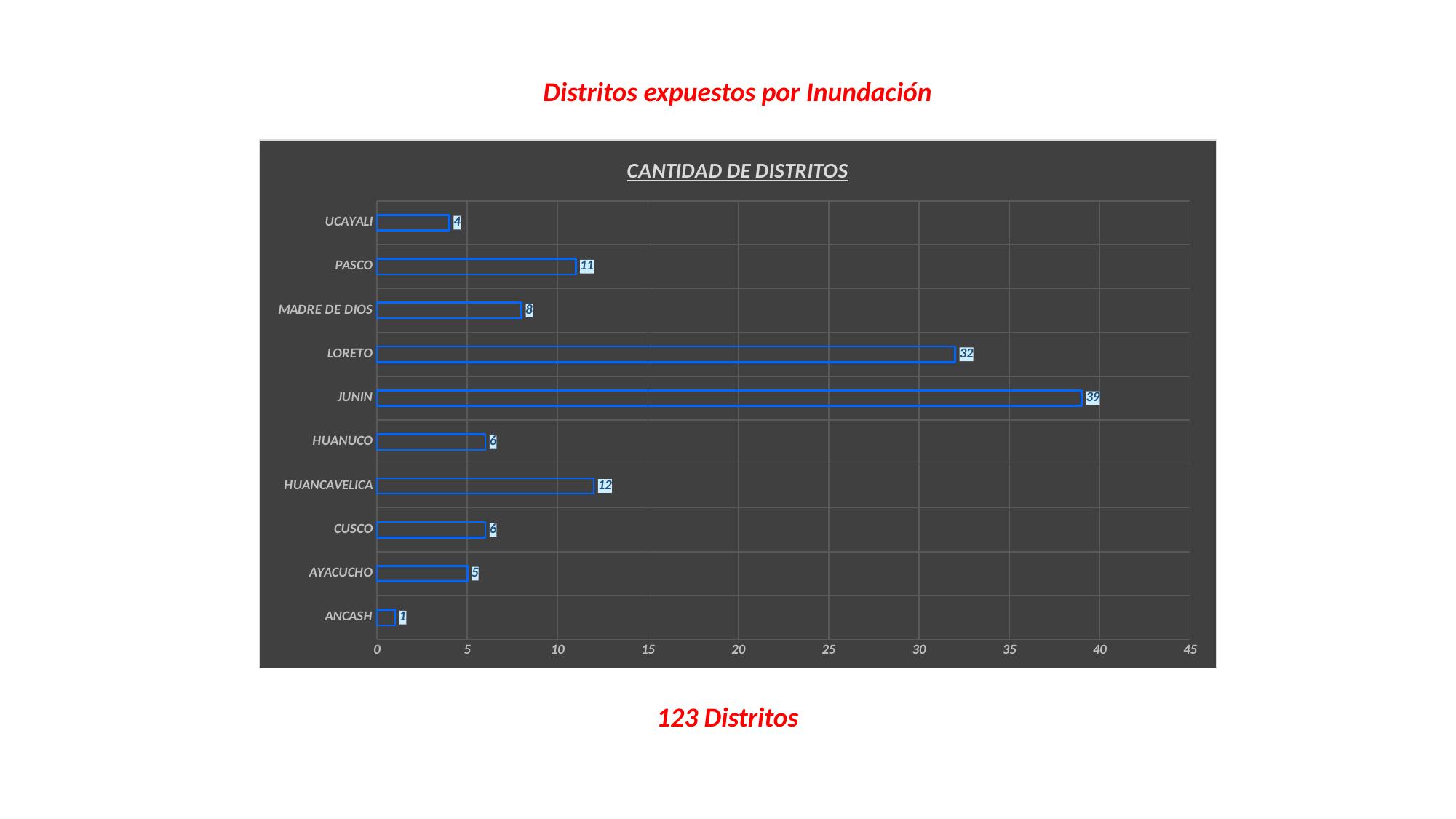

Distritos expuestos por Inundación

### Chart: CANTIDAD DE DISTRITOS

| Category | CANTIDAD DE DISTRITOS |
|---|---|
| ANCASH | 1.0 |
| AYACUCHO | 5.0 |
| CUSCO | 6.0 |
| HUANCAVELICA | 12.0 |
| HUANUCO | 6.0 |
| JUNIN | 39.0 |
| LORETO | 32.0 |
| MADRE DE DIOS | 8.0 |
| PASCO | 11.0 |
| UCAYALI | 4.0 |
123 Distritos